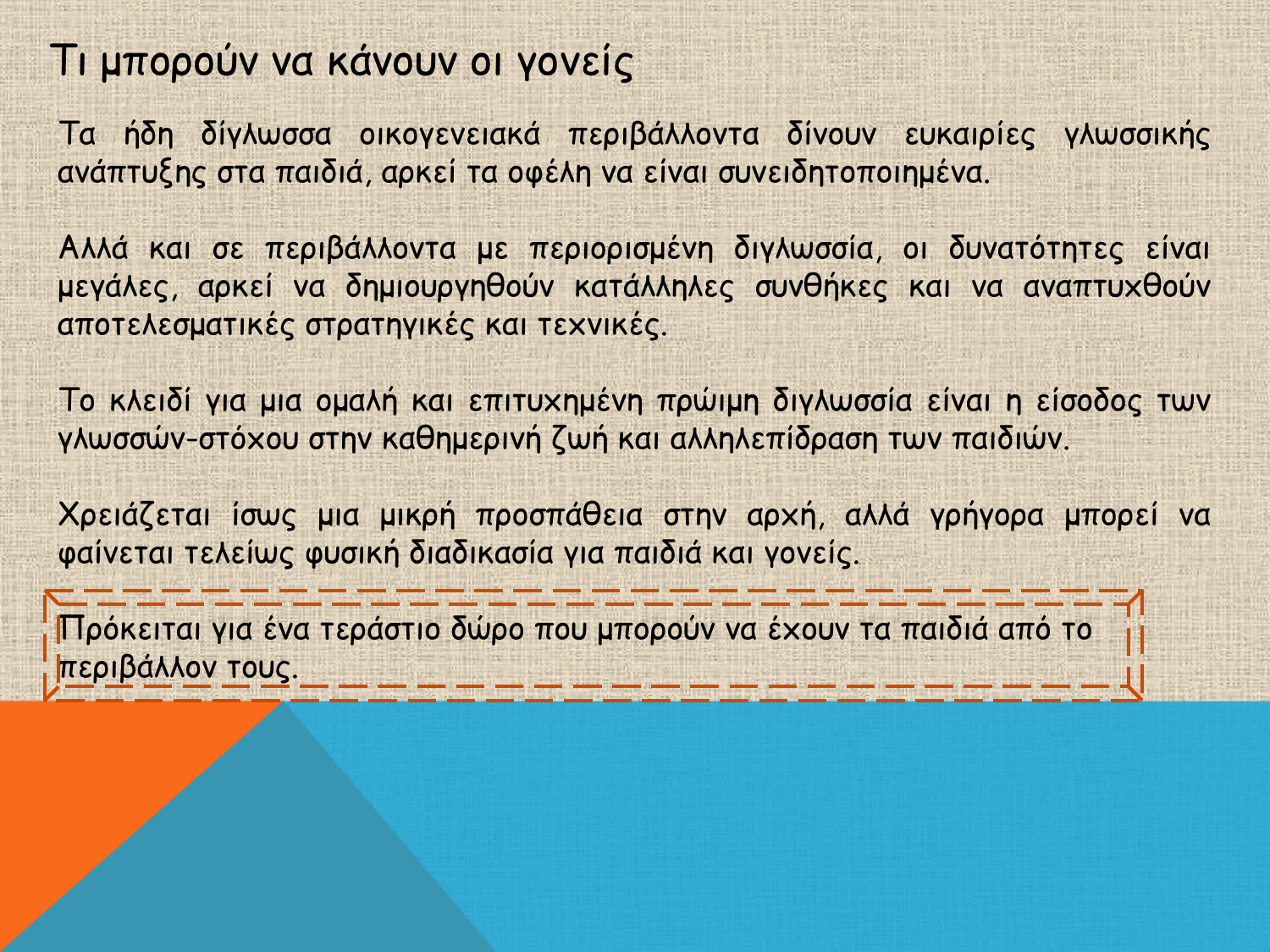

Τι μπορούν να κάνουν οι γονείς
Τα ήδη δίγλωσσα οικογενειακά περιβάλλοντα δίνουν ευκαιρίες γλωσσικής ανάπτυξης στα παιδιά, αρκεί τα οφέλη να είναι συνειδητοποιημένα.

Αλλά και σε περιβάλλοντα με περιορισμένη διγλωσσία, οι δυνατότητες είναι μεγάλες, αρκεί να δημιουργηθούν κατάλληλες συνθήκες και να αναπτυχθούν αποτελεσματικές στρατηγικές και τεχνικές.

Το κλειδί για μια ομαλή και επιτυχημένη πρώιμη διγλωσσία είναι η είσοδος των γλωσσών-στόχου στην καθημερινή ζωή και αλληλεπίδραση των παιδιών.

Χρειάζεται ίσως μια μικρή προσπάθεια στην αρχή, αλλά γρήγορα μπορεί να φαίνεται τελείως φυσική διαδικασία για παιδιά και γονείς.

Πρόκειται για ένα τεράστιο δώρο που μπορούν να έχουν τα παιδιά από το περιβάλλον τους.